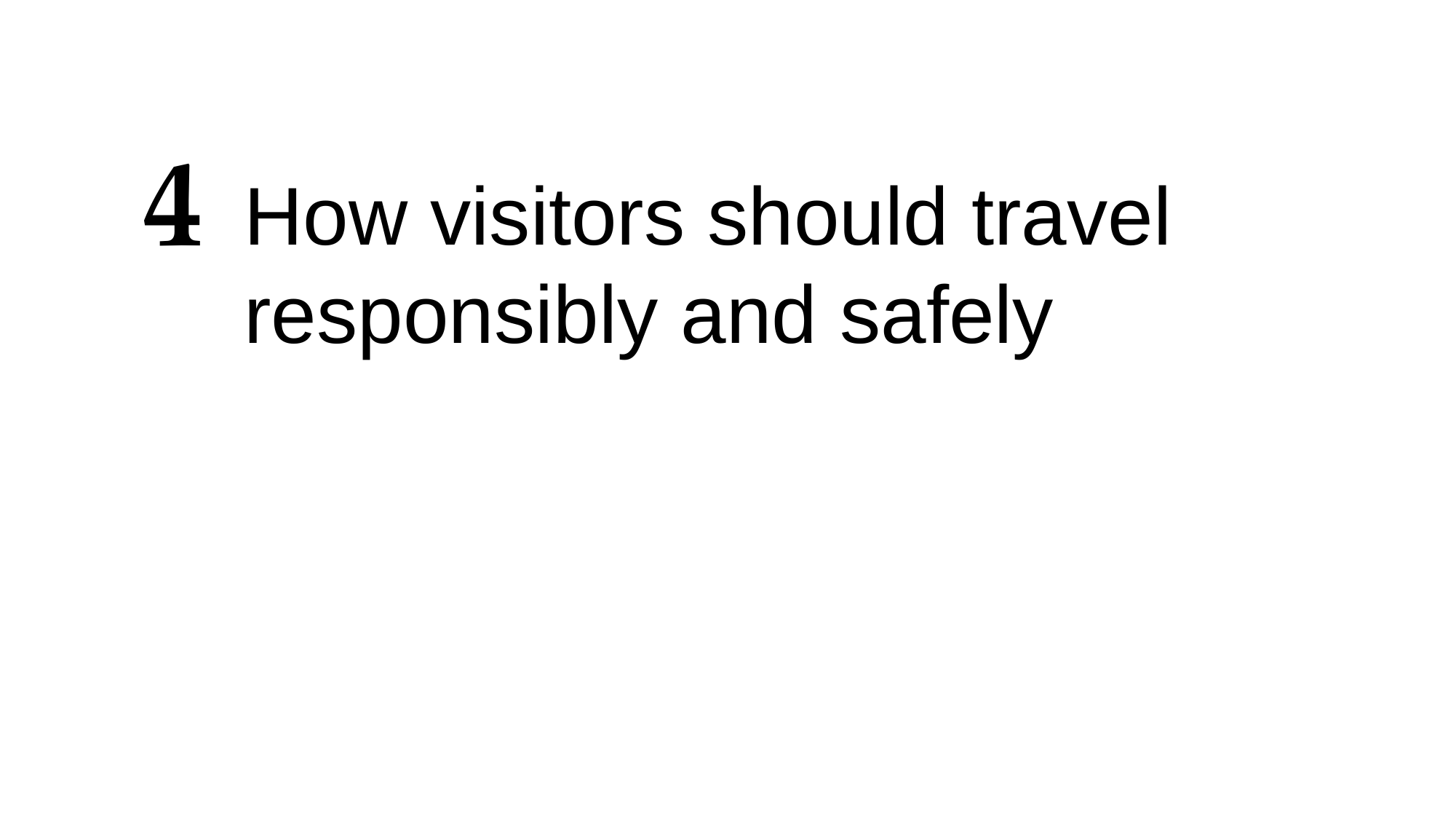

4

How visitors should travel responsibly and safely